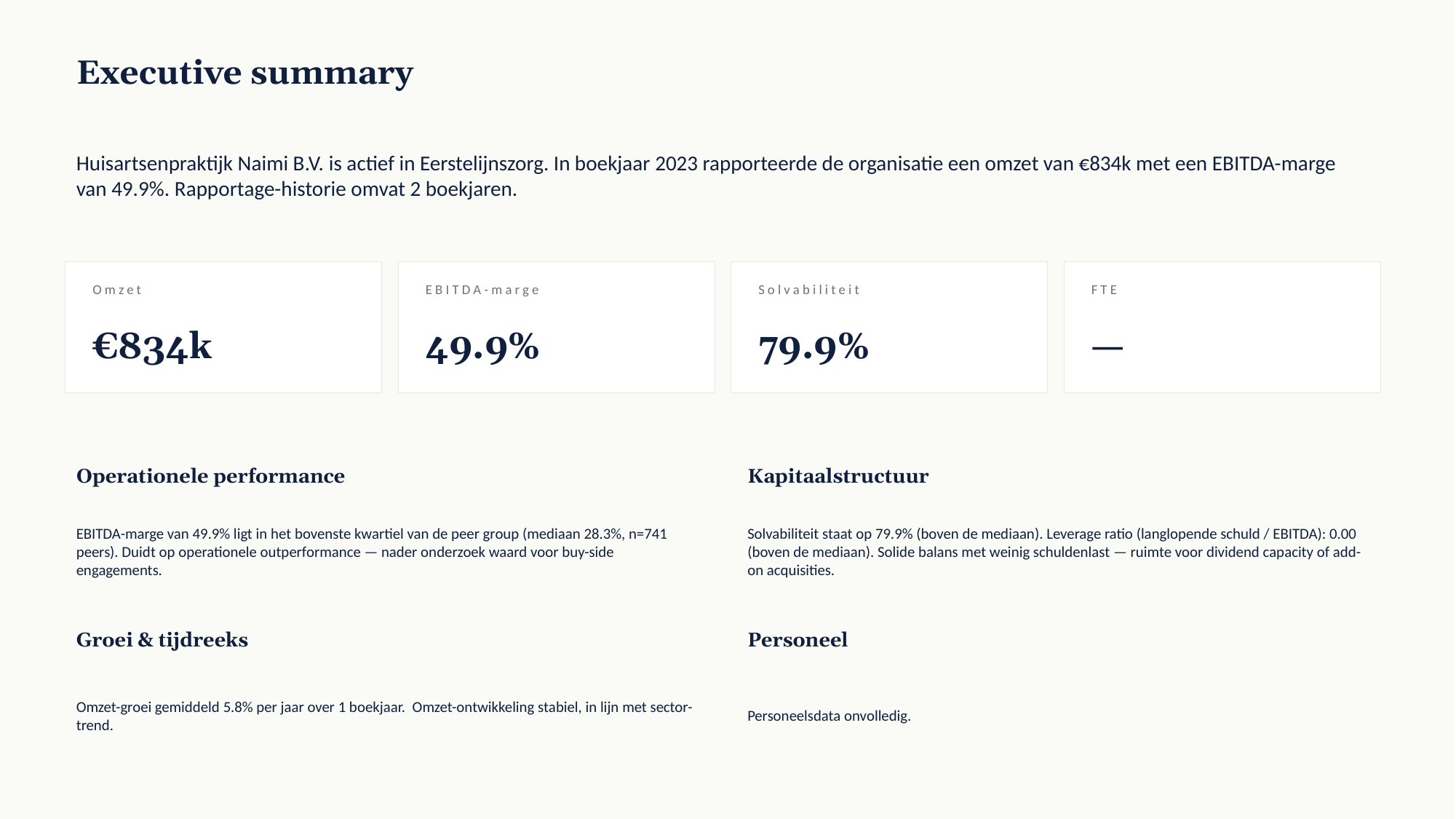

Executive summary
Huisartsenpraktijk Naimi B.V. is actief in Eerstelijnszorg. In boekjaar 2023 rapporteerde de organisatie een omzet van €834k met een EBITDA-marge van 49.9%. Rapportage-historie omvat 2 boekjaren.

Omzet
EBITDA-marge
Solvabiliteit
FTE
€834k
49.9%
79.9%
—
Operationele performance
Kapitaalstructuur
EBITDA-marge van 49.9% ligt in het bovenste kwartiel van de peer group (mediaan 28.3%, n=741 peers). Duidt op operationele outperformance — nader onderzoek waard voor buy-side engagements.
Solvabiliteit staat op 79.9% (boven de mediaan). Leverage ratio (langlopende schuld / EBITDA): 0.00 (boven de mediaan). Solide balans met weinig schuldenlast — ruimte voor dividend capacity of add-on acquisities.
Groei & tijdreeks
Personeel
Omzet-groei gemiddeld 5.8% per jaar over 1 boekjaar.  Omzet-ontwikkeling stabiel, in lijn met sector-trend.
Personeelsdata onvolledig.